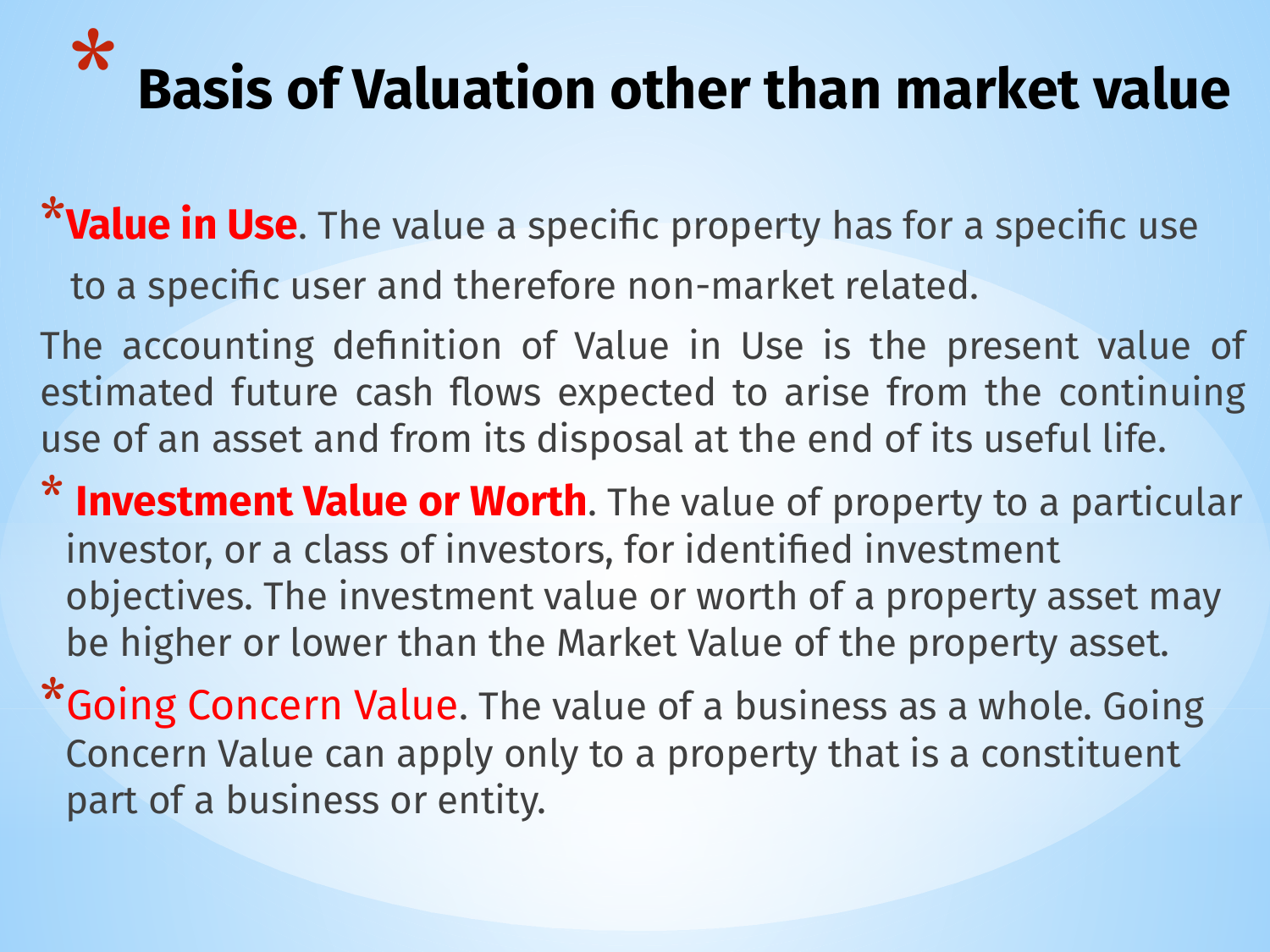

# Basis of Valuation other than market value
Value in Use. The value a specific property has for a specific use
   to a specific user and therefore non-market related.
The accounting definition of Value in Use is the present value of estimated future cash flows expected to arise from the continuing use of an asset and from its disposal at the end of its useful life.
 Investment Value or Worth. The value of property to a particular investor, or a class of investors, for identified investment objectives. The investment value or worth of a property asset may be higher or lower than the Market Value of the property asset.
Going Concern Value. The value of a business as a whole. Going Concern Value can apply only to a property that is a constituent part of a business or entity.